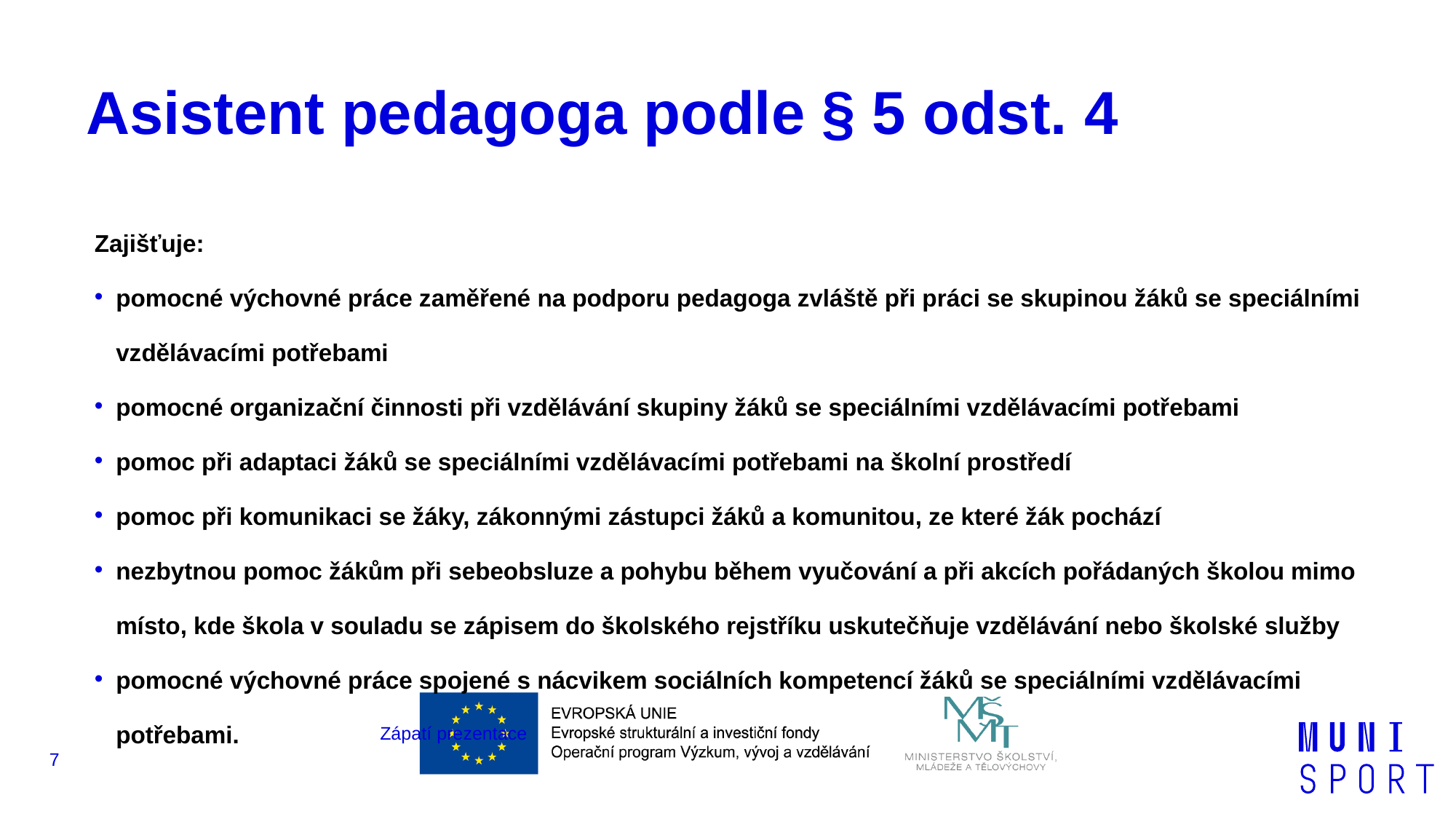

# Asistent pedagoga podle § 5 odst. 4
Zajišťuje:
pomocné výchovné práce zaměřené na podporu pedagoga zvláště při práci se skupinou žáků se speciálními vzdělávacími potřebami
pomocné organizační činnosti při vzdělávání skupiny žáků se speciálními vzdělávacími potřebami
pomoc při adaptaci žáků se speciálními vzdělávacími potřebami na školní prostředí
pomoc při komunikaci se žáky, zákonnými zástupci žáků a komunitou, ze které žák pochází
nezbytnou pomoc žákům při sebeobsluze a pohybu během vyučování a při akcích pořádaných školou mimo místo, kde škola v souladu se zápisem do školského rejstříku uskutečňuje vzdělávání nebo školské služby
pomocné výchovné práce spojené s nácvikem sociálních kompetencí žáků se speciálními vzdělávacími potřebami.

Zápatí prezentace
7